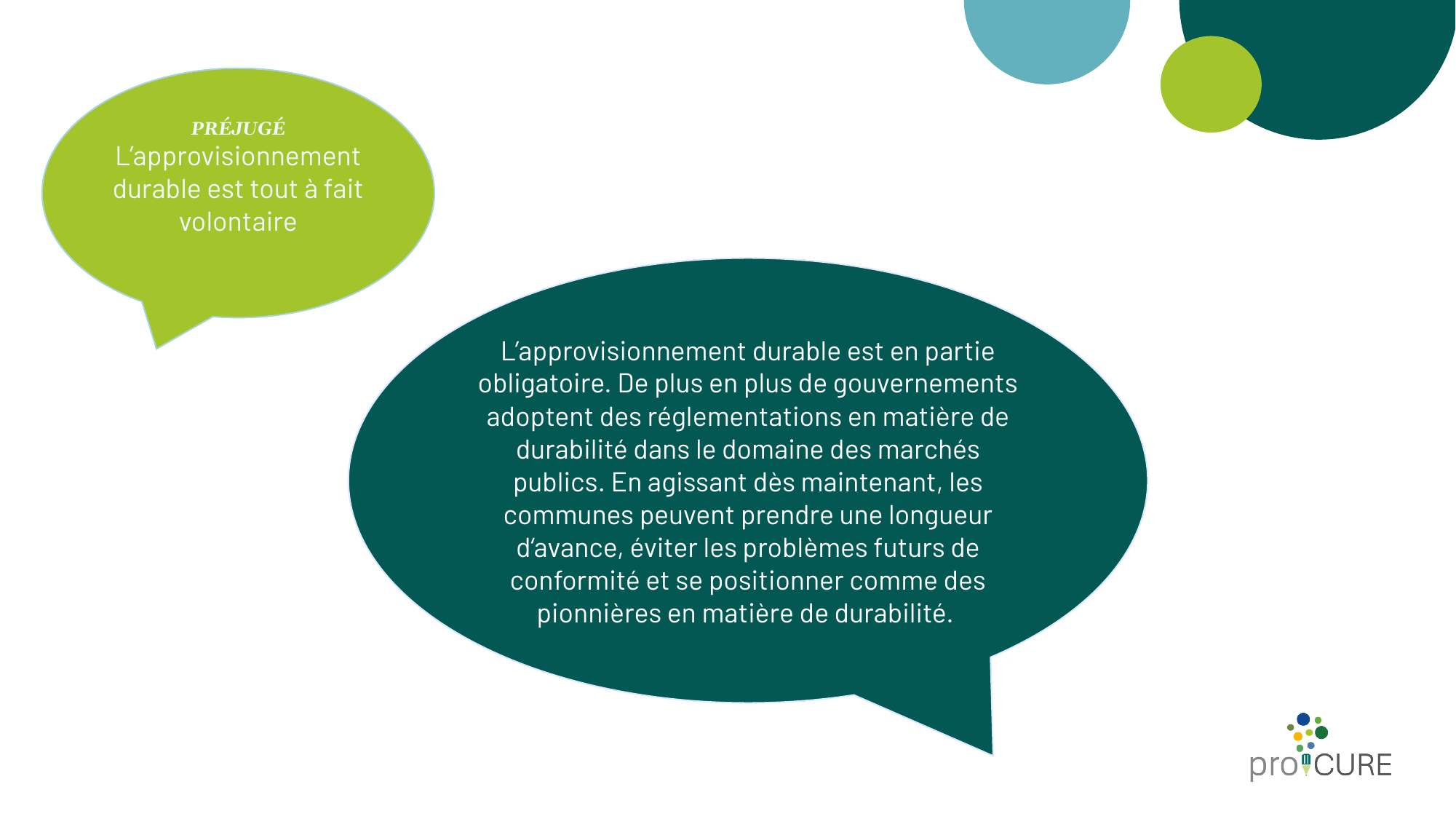

PRÉJUGÉ
L’approvisionnement durable est tout à fait volontaire

L’approvisionnement durable est en partie obligatoire. De plus en plus de gouvernements adoptent des réglementations en matière de durabilité dans le domaine des marchés publics. En agissant dès maintenant, les communes peuvent prendre une longueur d‘avance, éviter les problèmes futurs de conformité et se positionner comme des pionnières en matière de durabilité.